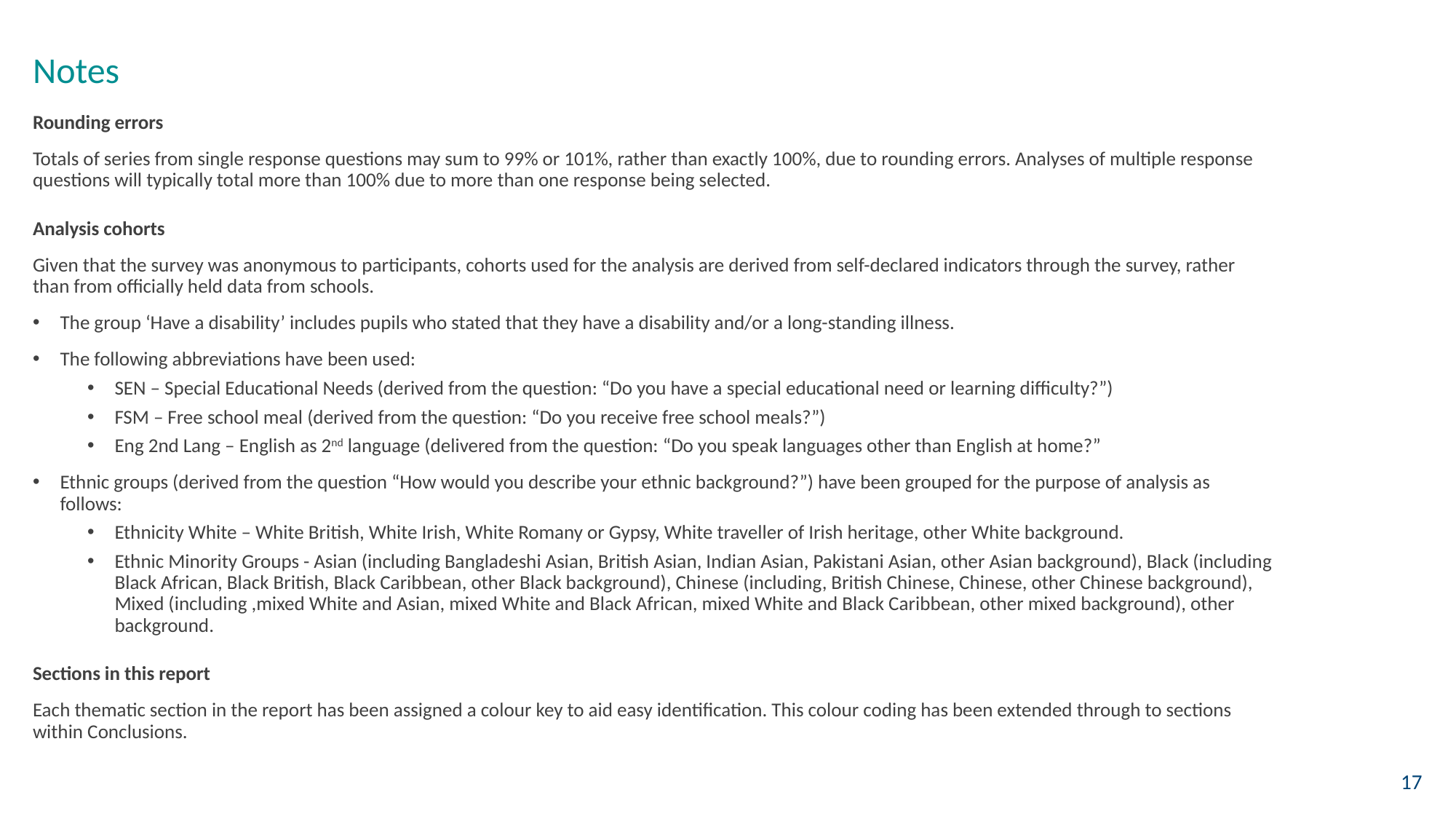

# Notes
Rounding errors
Totals of series from single response questions may sum to 99% or 101%, rather than exactly 100%, due to rounding errors. Analyses of multiple response questions will typically total more than 100% due to more than one response being selected.
Analysis cohorts
Given that the survey was anonymous to participants, cohorts used for the analysis are derived from self-declared indicators through the survey, rather than from officially held data from schools.
The group ‘Have a disability’ includes pupils who stated that they have a disability and/or a long-standing illness.
The following abbreviations have been used:
SEN – Special Educational Needs (derived from the question: “Do you have a special educational need or learning difficulty?”)
FSM – Free school meal (derived from the question: “Do you receive free school meals?”)
Eng 2nd Lang – English as 2nd language (delivered from the question: “Do you speak languages other than English at home?”
Ethnic groups (derived from the question “How would you describe your ethnic background?”) have been grouped for the purpose of analysis as follows:
Ethnicity White – White British, White Irish, White Romany or Gypsy, White traveller of Irish heritage, other White background.
Ethnic Minority Groups - Asian (including Bangladeshi Asian, British Asian, Indian Asian, Pakistani Asian, other Asian background), Black (including Black African, Black British, Black Caribbean, other Black background), Chinese (including, British Chinese, Chinese, other Chinese background), Mixed (including ,mixed White and Asian, mixed White and Black African, mixed White and Black Caribbean, other mixed background), other background.
Sections in this report
Each thematic section in the report has been assigned a colour key to aid easy identification. This colour coding has been extended through to sections within Conclusions.